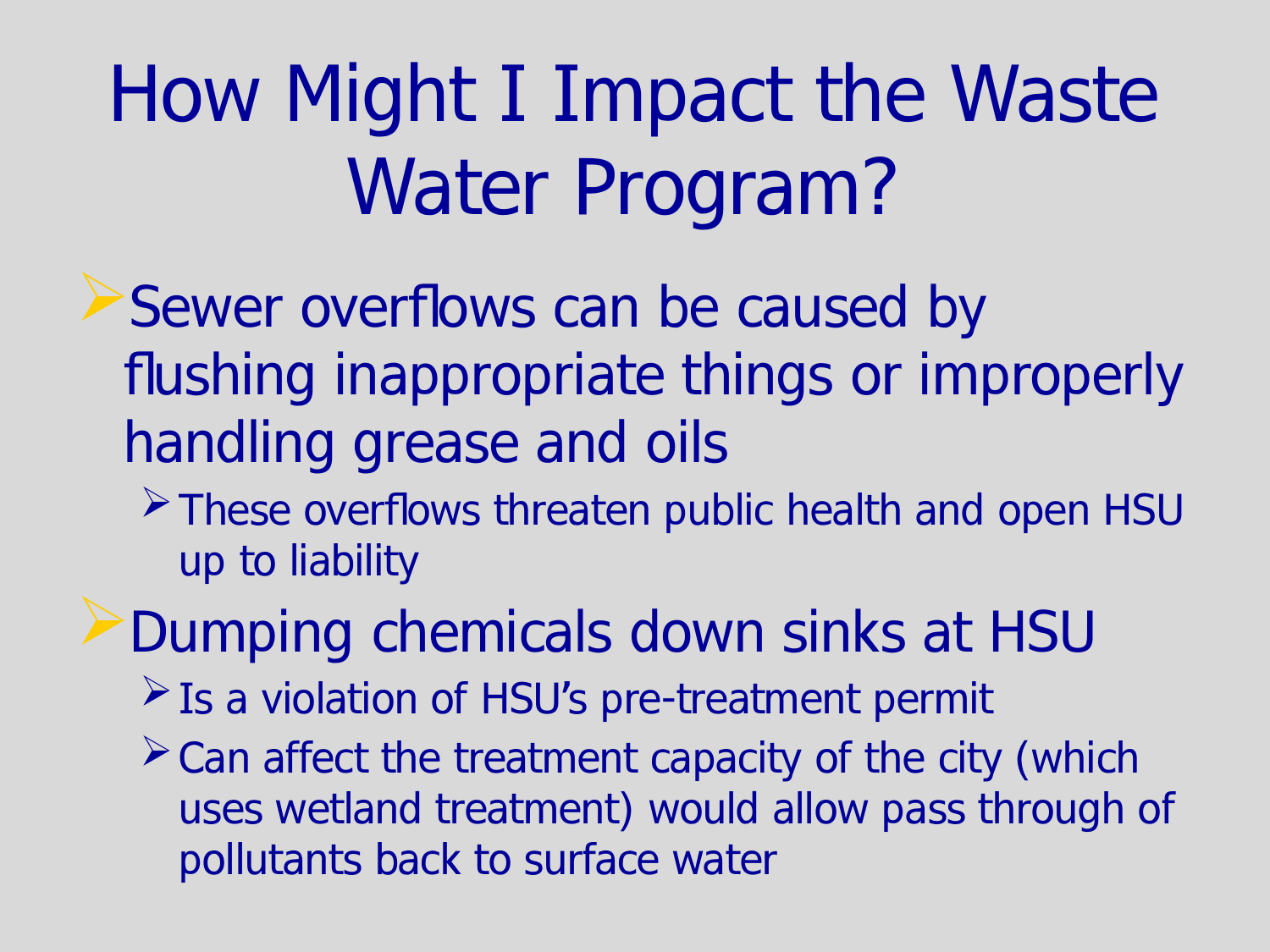

# How Might I Impact the Waste Water Program?
Sewer overflows can be caused by flushing inappropriate things or improperly handling grease and oils
These overflows threaten public health and open HSU up to liability
Dumping chemicals down sinks at HSU
Is a violation of HSU’s pre-treatment permit
Can affect the treatment capacity of the city (which uses wetland treatment) would allow pass through of pollutants back to surface water